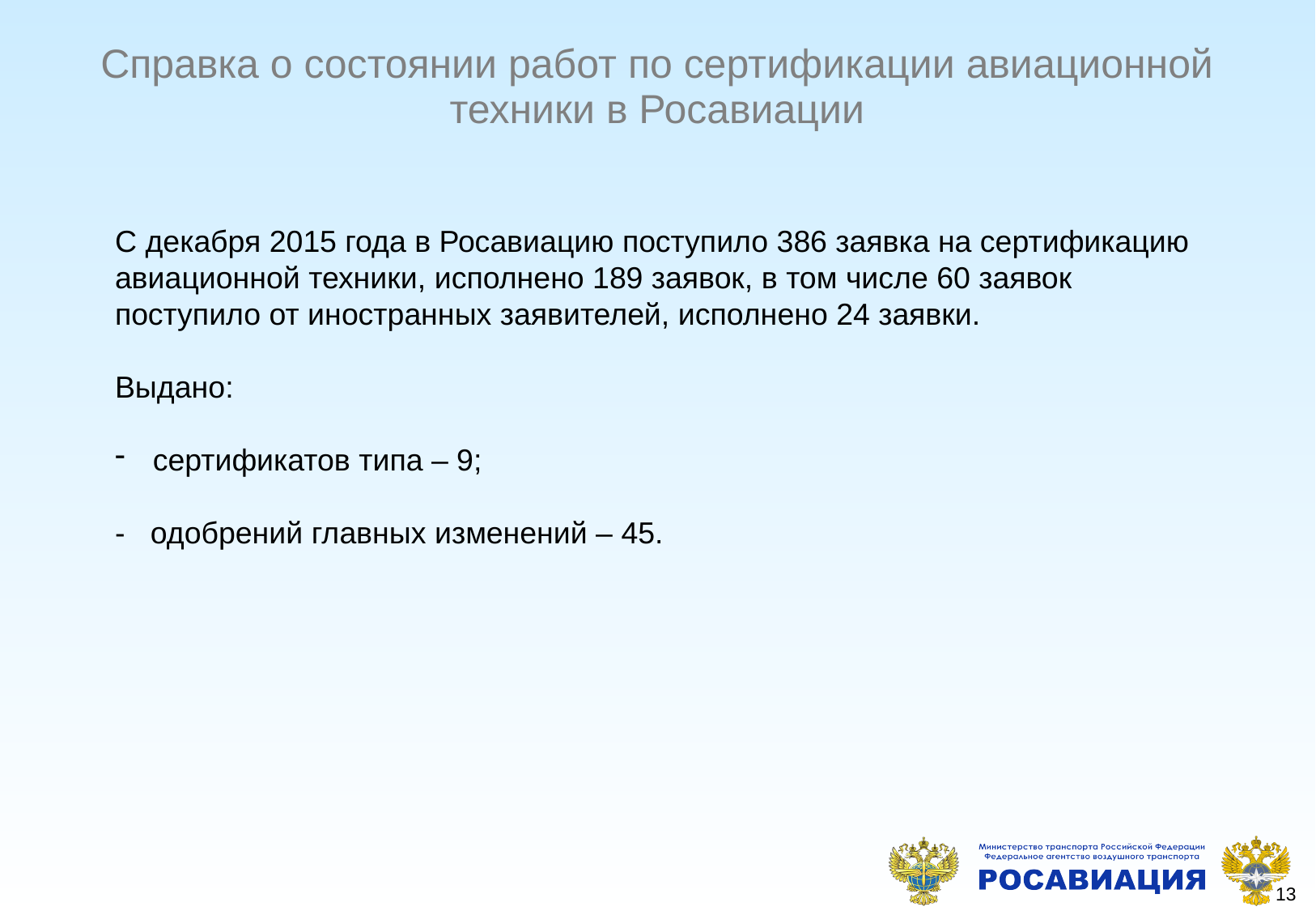

# Справка о состоянии работ по сертификации авиационной техники в Росавиации
С декабря 2015 года в Росавиацию поступило 386 заявка на сертификацию авиационной техники, исполнено 189 заявок, в том числе 60 заявок поступило от иностранных заявителей, исполнено 24 заявки.

Выдано:

сертификатов типа – 9;

-   одобрений главных изменений – 45.